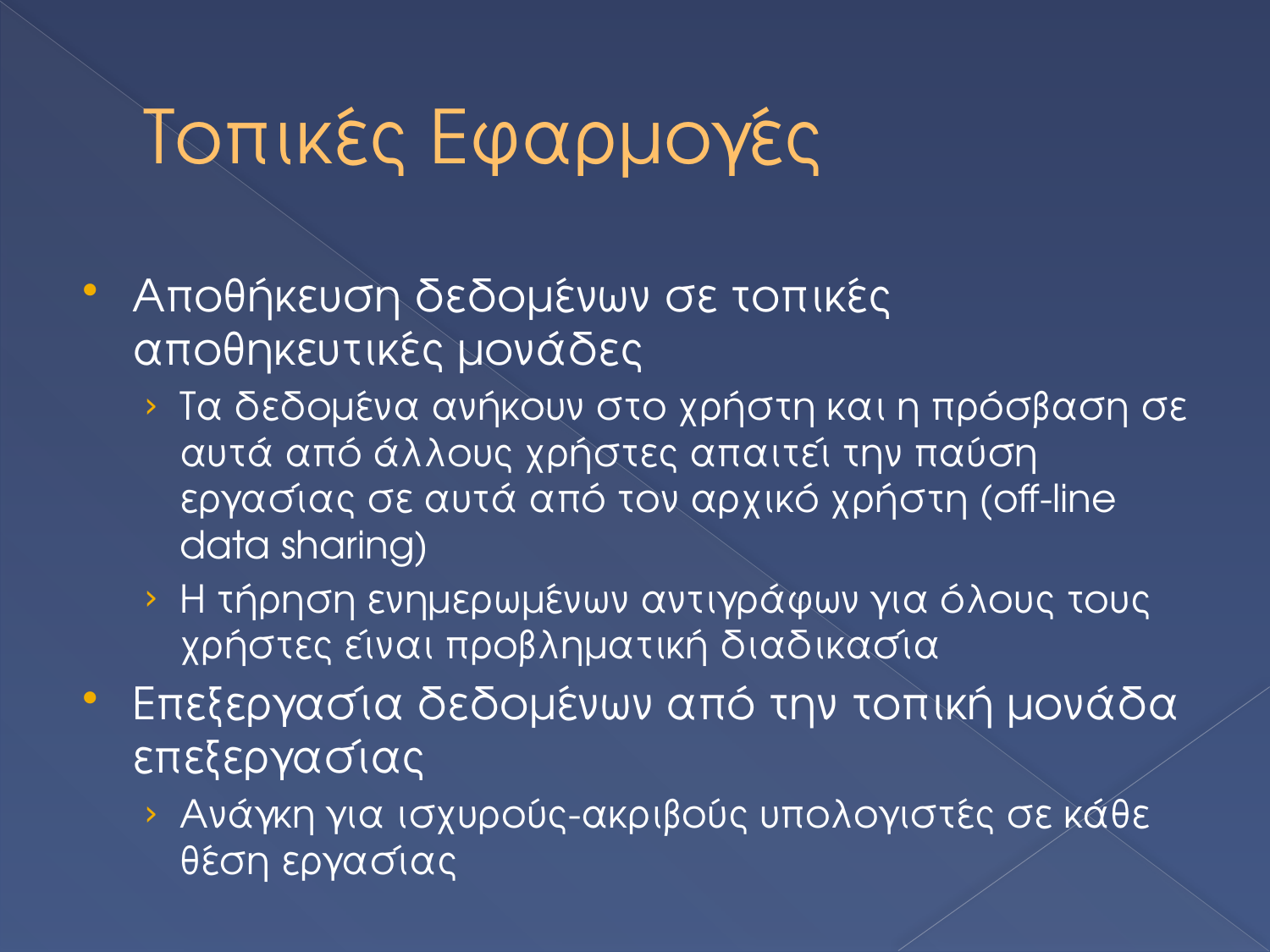

# Τοπικές Εφαρμογές
Αποθήκευση δεδομένων σε τοπικές αποθηκευτικές μονάδες
Τα δεδομένα ανήκουν στο χρήστη και η πρόσβαση σε αυτά από άλλους χρήστες απαιτεί την παύση εργασίας σε αυτά από τον αρχικό χρήστη (off-line data sharing)
Η τήρηση ενημερωμένων αντιγράφων για όλους τους χρήστες είναι προβληματική διαδικασία
Επεξεργασία δεδομένων από την τοπική μονάδα επεξεργασίας
Ανάγκη για ισχυρούς-ακριβούς υπολογιστές σε κάθε θέση εργασίας